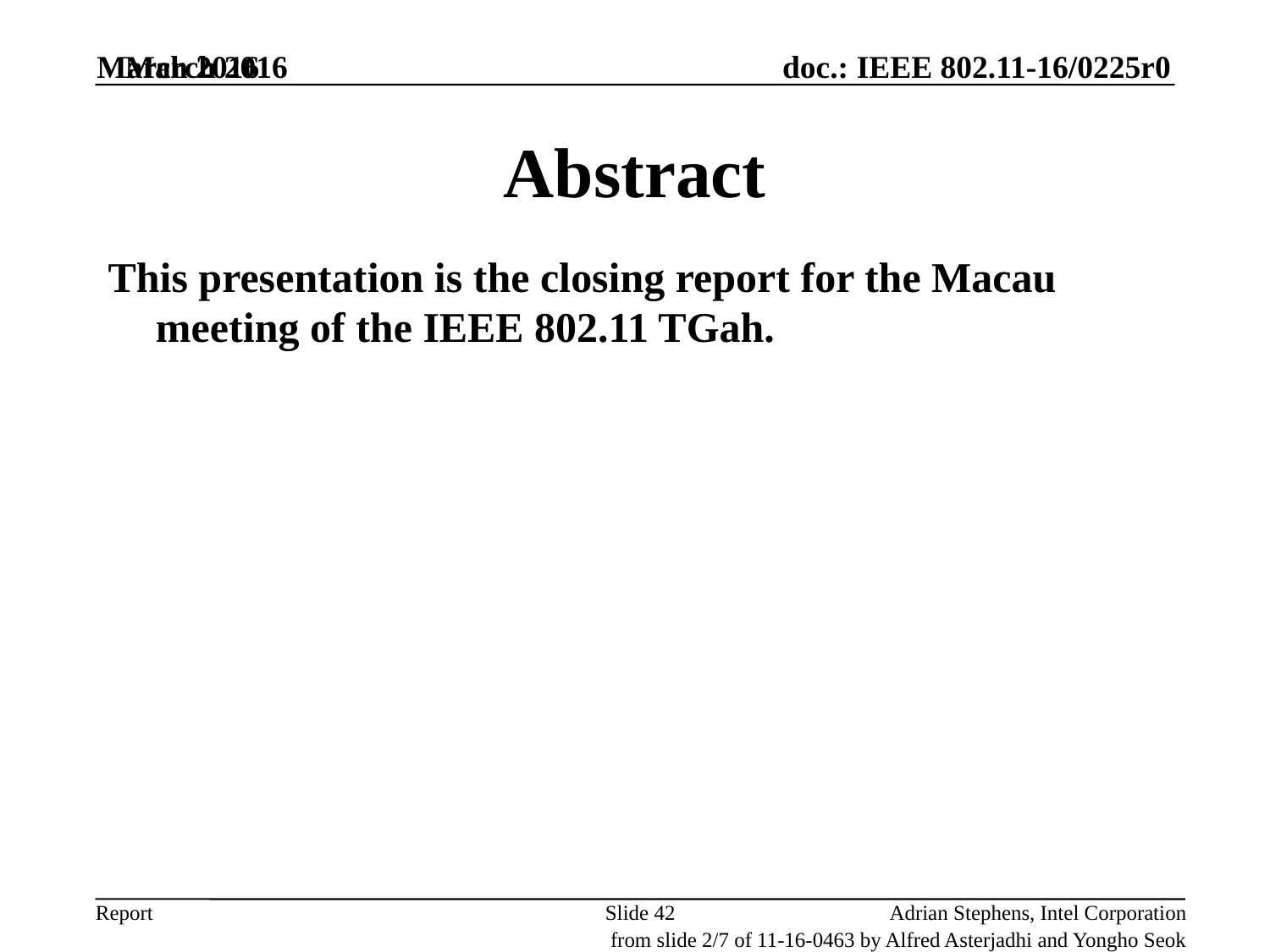

March 2016
March 2016
# Abstract
This presentation is the closing report for the Macau meeting of the IEEE 802.11 TGah.
Slide 42
Adrian Stephens, Intel Corporation
from slide 2/7 of 11-16-0463 by Alfred Asterjadhi and Yongho Seok